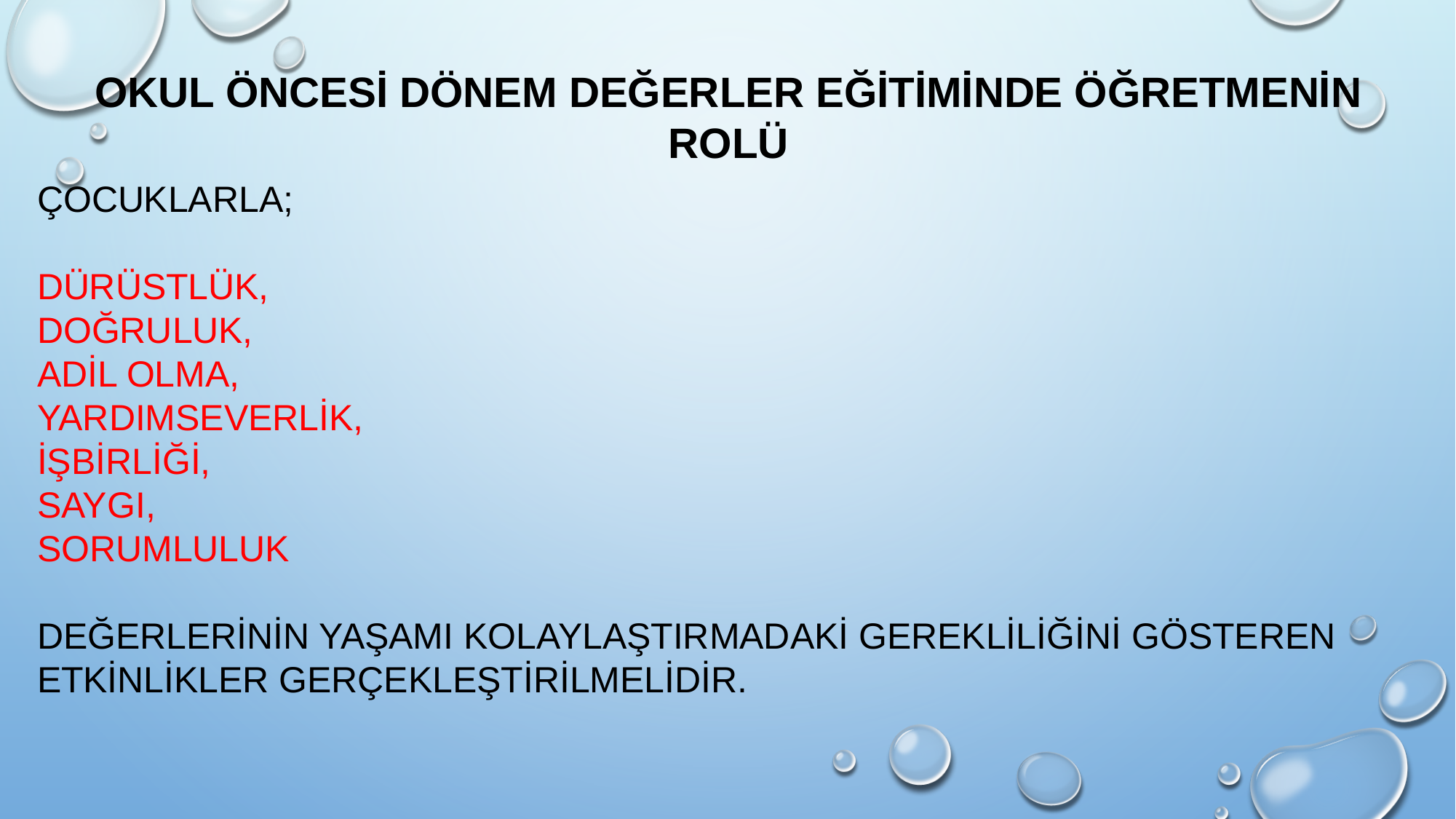

OKUL ÖNCESİ DÖNEM DEĞERLER EĞİTİMİNDE ÖĞRETMENİN ROLÜ
ÇOCUKLARLA;

DÜRÜSTLÜK,
DOĞRULUK,
ADİL OLMA,
YARDIMSEVERLİK,
İŞBİRLİĞİ,
SAYGI,
SORUMLULUK

DEĞERLERİNİN YAŞAMI KOLAYLAŞTIRMADAKİ GEREKLİLİĞİNİ GÖSTEREN ETKİNLİKLER GERÇEKLEŞTİRİLMELİDİR.